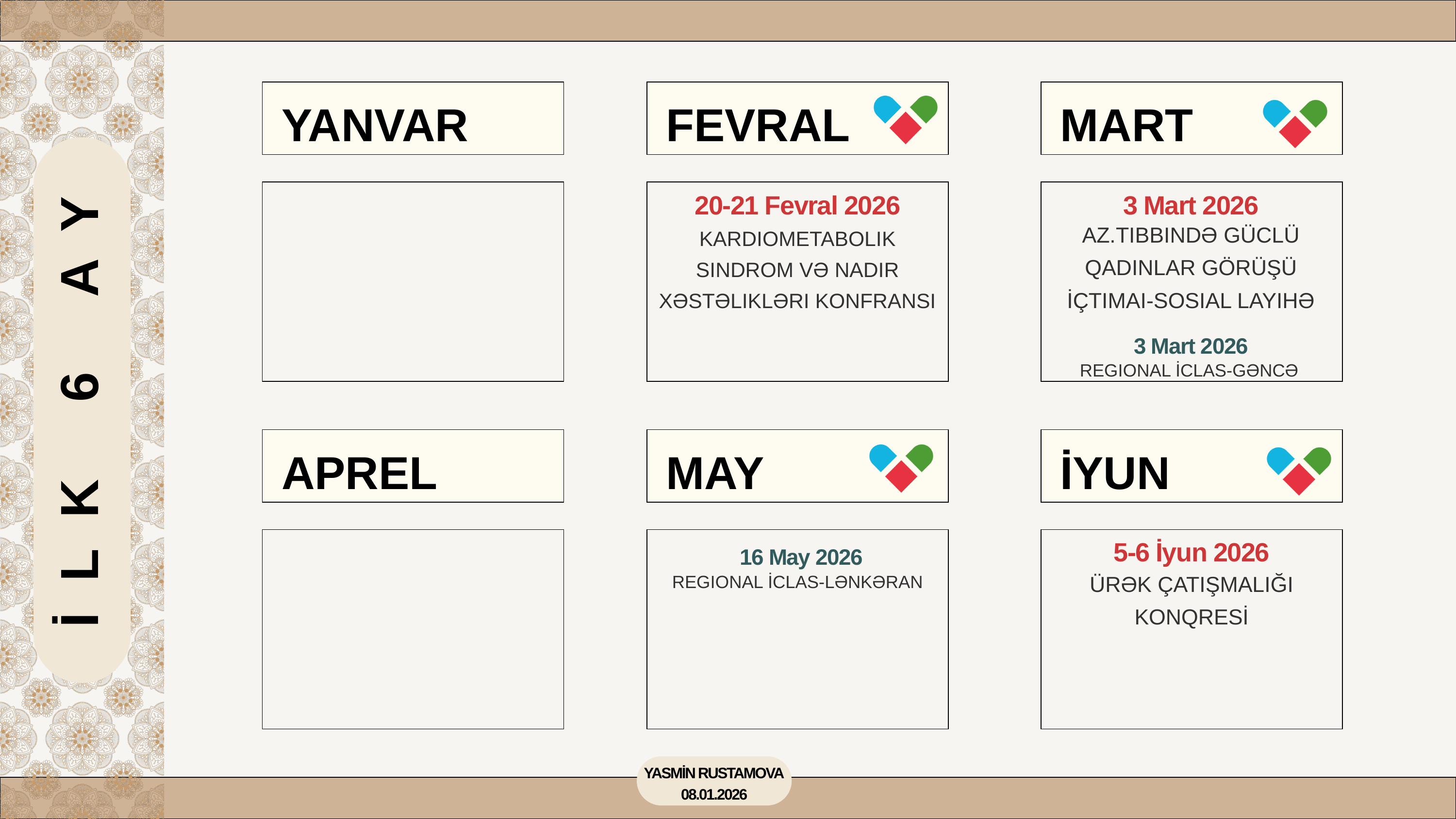

YANVAR
FEVRAL
MART

20-21 Fevral 2026
3 Mart 2026
AZ.TIBBINDƏ GÜCLÜ QADINLAR GÖRÜŞÜ
İÇTIMAI-SOSIAL LAYIHƏ
KARDIOMETABOLIK SINDROM VƏ NADIR XƏSTƏLIKLƏRI KONFRANSI
3 Mart 2026

REGIONAL İCLAS-GƏNCƏ

İLK 6 AY

APREL
MAY
İYUN

5-6 İyun 2026
16 May 2026
ÜRƏK ÇATIŞMALIĞI
KONQRESİ
REGIONAL İCLAS-LƏNKƏRAN

YASMİN RUSTAMOVA
08.01.2026